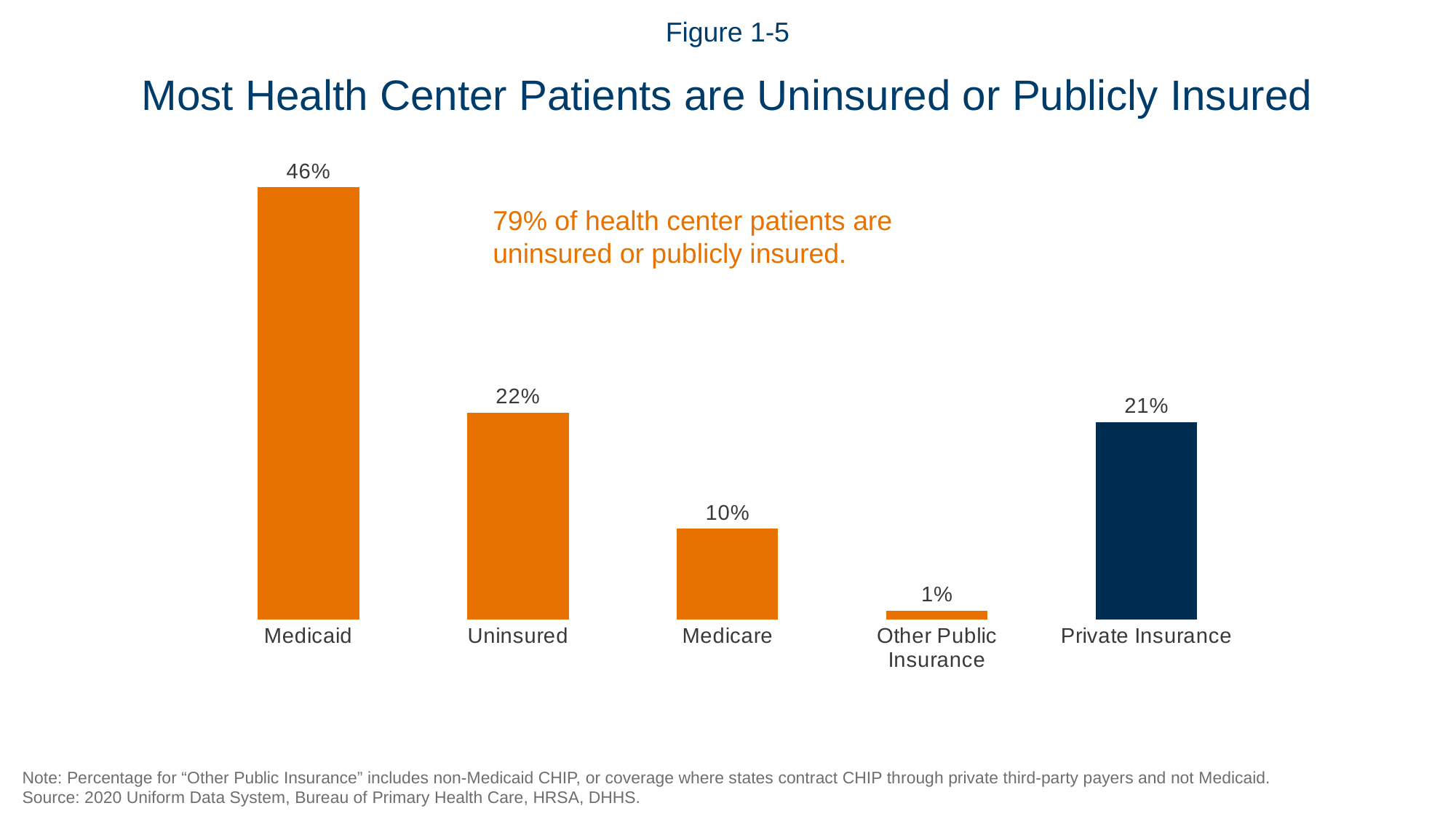

Figure 1-5
Most Health Center Patients are Uninsured or Publicly Insured

### Chart

| Category |  |
|---|---|
| Medicaid | 0.46 |
| Uninsured | 0.22 |
| Medicare | 0.0966 |
| Other Public Insurance | 0.0095 |
| Private Insurance | 0.21 |
79% of health center patients are uninsured or publicly insured.
Note: Percentage for “Other Public Insurance” includes non-Medicaid CHIP, or coverage where states contract CHIP through private third-party payers and not Medicaid.
Source: 2020 Uniform Data System, Bureau of Primary Health Care, HRSA, DHHS.